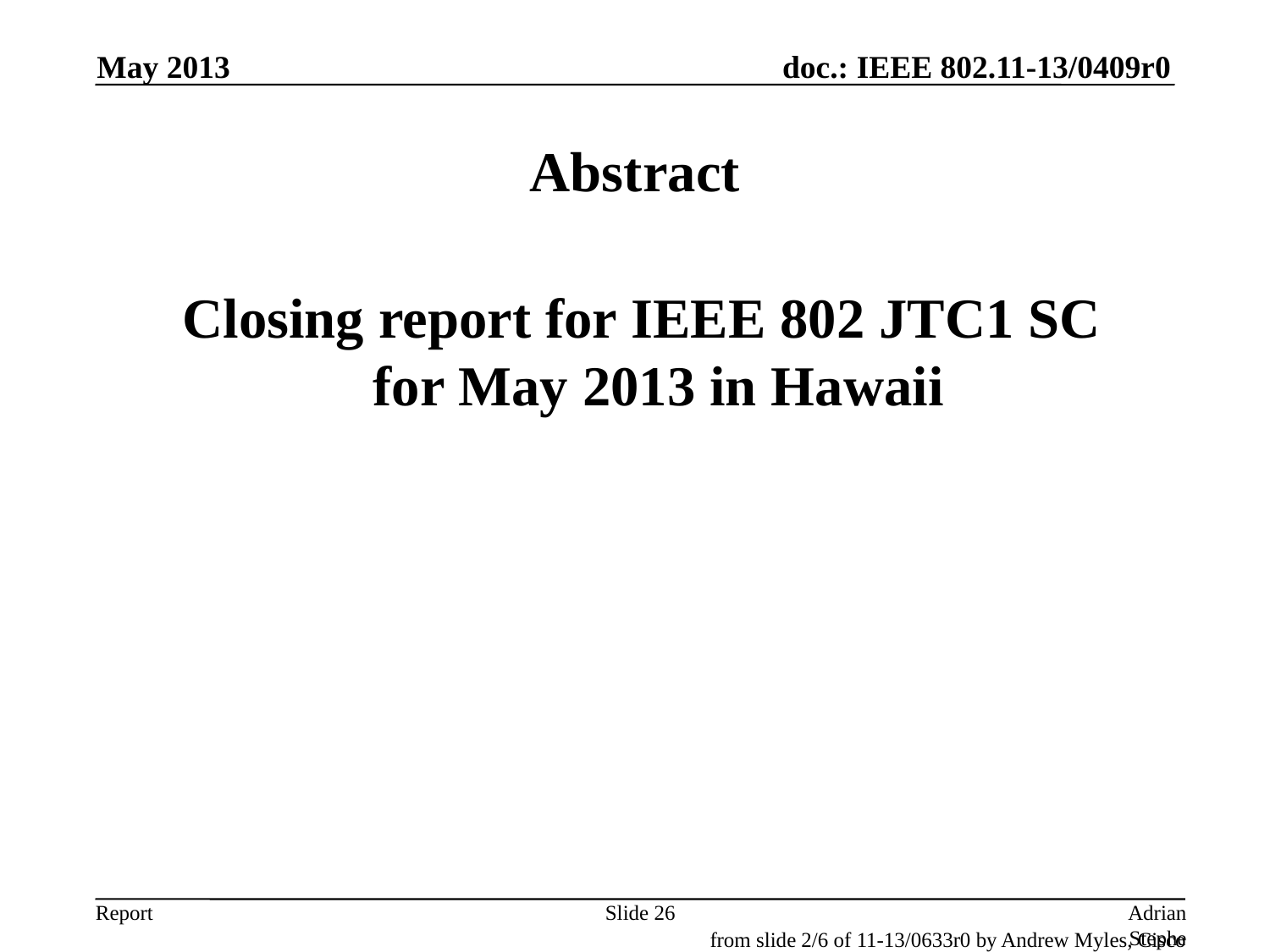

May 2013
# Abstract
 Closing report for IEEE 802 JTC1 SC
for May 2013 in Hawaii
Slide 26
Adrian Stephens, Intel Corporation
from slide 2/6 of 11-13/0633r0 by Andrew Myles, Cisco